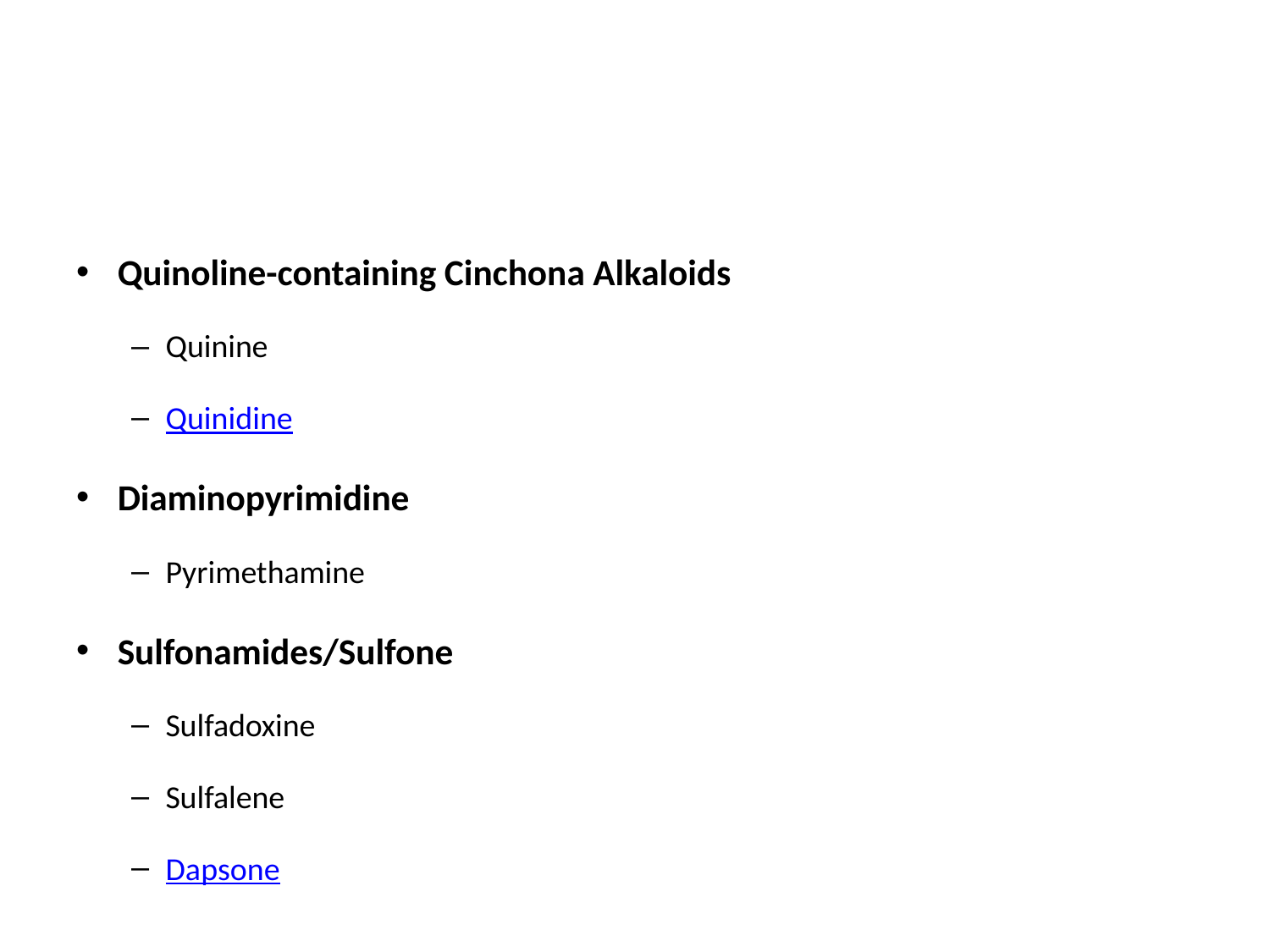

#
Quinoline-containing Cinchona Alkaloids
Quinine
Quinidine
Diaminopyrimidine
Pyrimethamine
Sulfonamides/Sulfone
Sulfadoxine
Sulfalene
Dapsone